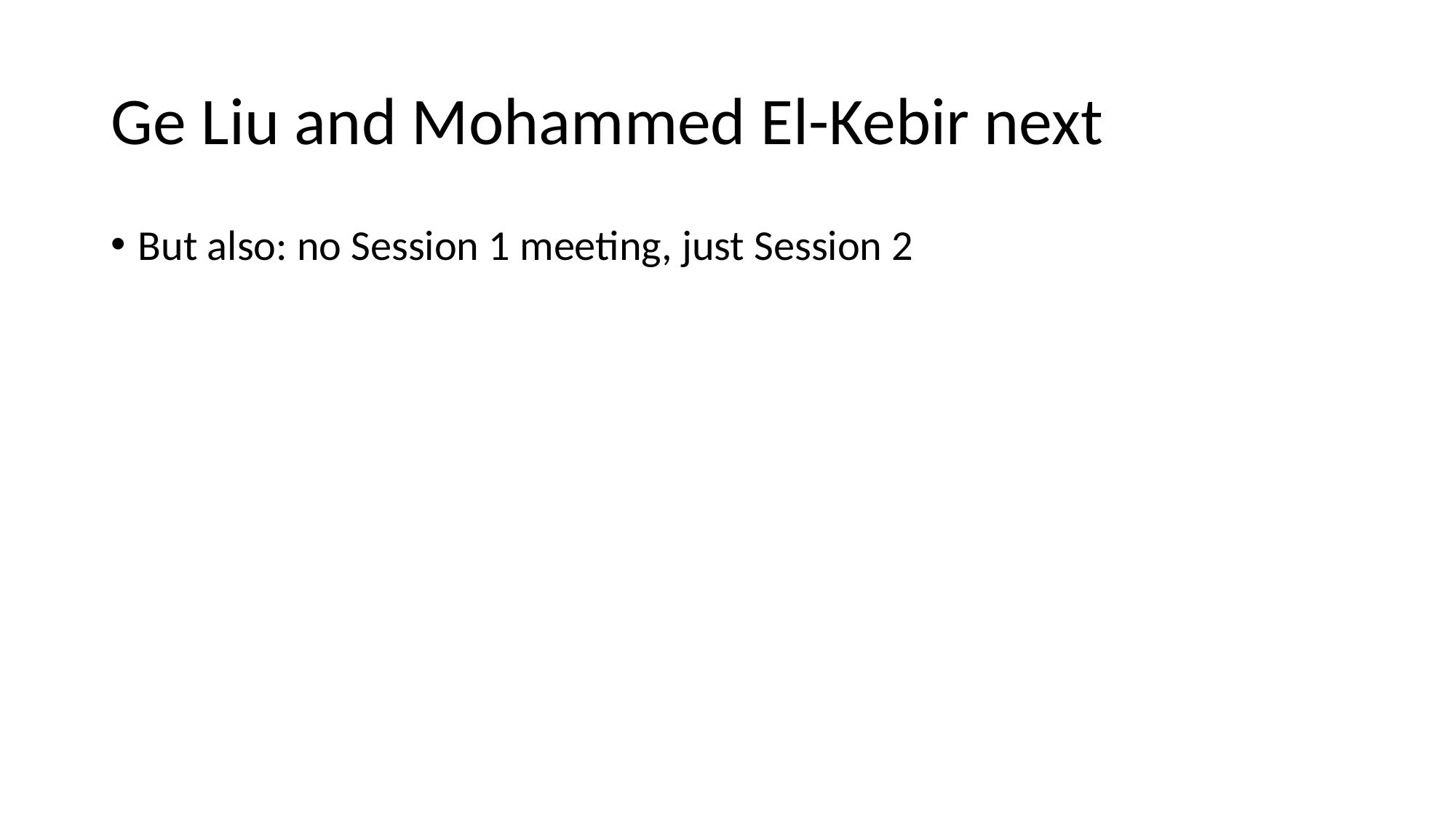

# Ge Liu and Mohammed El-Kebir next
But also: no Session 1 meeting, just Session 2